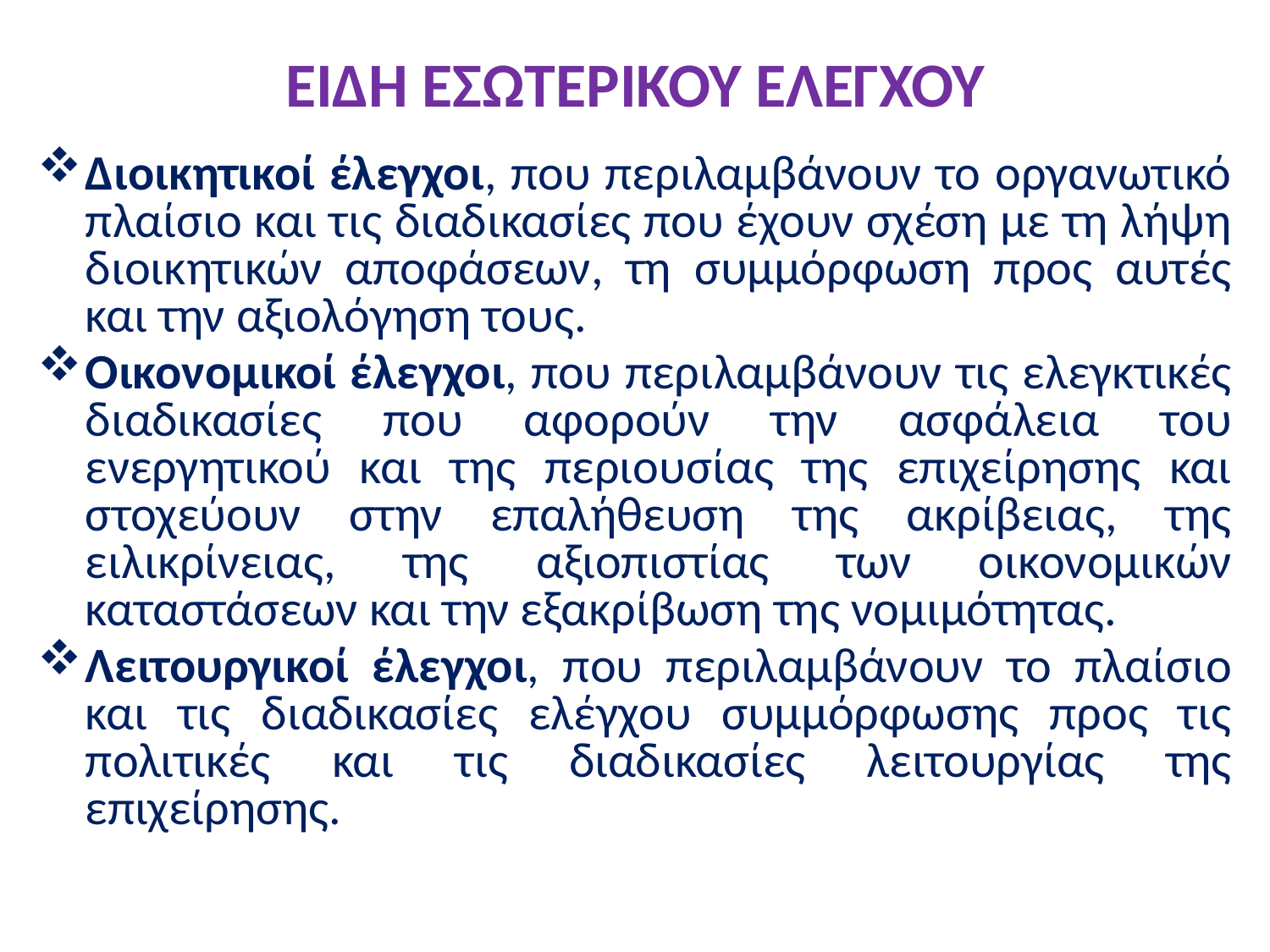

# ΕΙΔΗ ΕΣΩΤΕΡΙΚΟΥ ΕΛΕΓΧΟΥ
Διοικητικοί έλεγχοι, που περιλαμβάνουν το οργανωτικό πλαίσιο και τις διαδικασίες που έχουν σχέση με τη λήψη διοικητικών αποφάσεων, τη συμμόρφωση προς αυτές και την αξιολόγηση τους.
Οικονομικοί έλεγχοι, που περιλαμβάνουν τις ελεγκτικές διαδικασίες που αφορούν την ασφάλεια του ενεργητικού και της περιουσίας της επιχείρησης και στοχεύουν στην επαλήθευση της ακρίβειας, της ειλικρίνειας, της αξιοπιστίας των οικονομικών καταστάσεων και την εξακρίβωση της νομιμότητας.
Λειτουργικοί έλεγχοι, που περιλαμβάνουν το πλαίσιο και τις διαδικασίες ελέγχου συμμόρφωσης προς τις πολιτικές και τις διαδικασίες λειτουργίας της επιχείρησης.